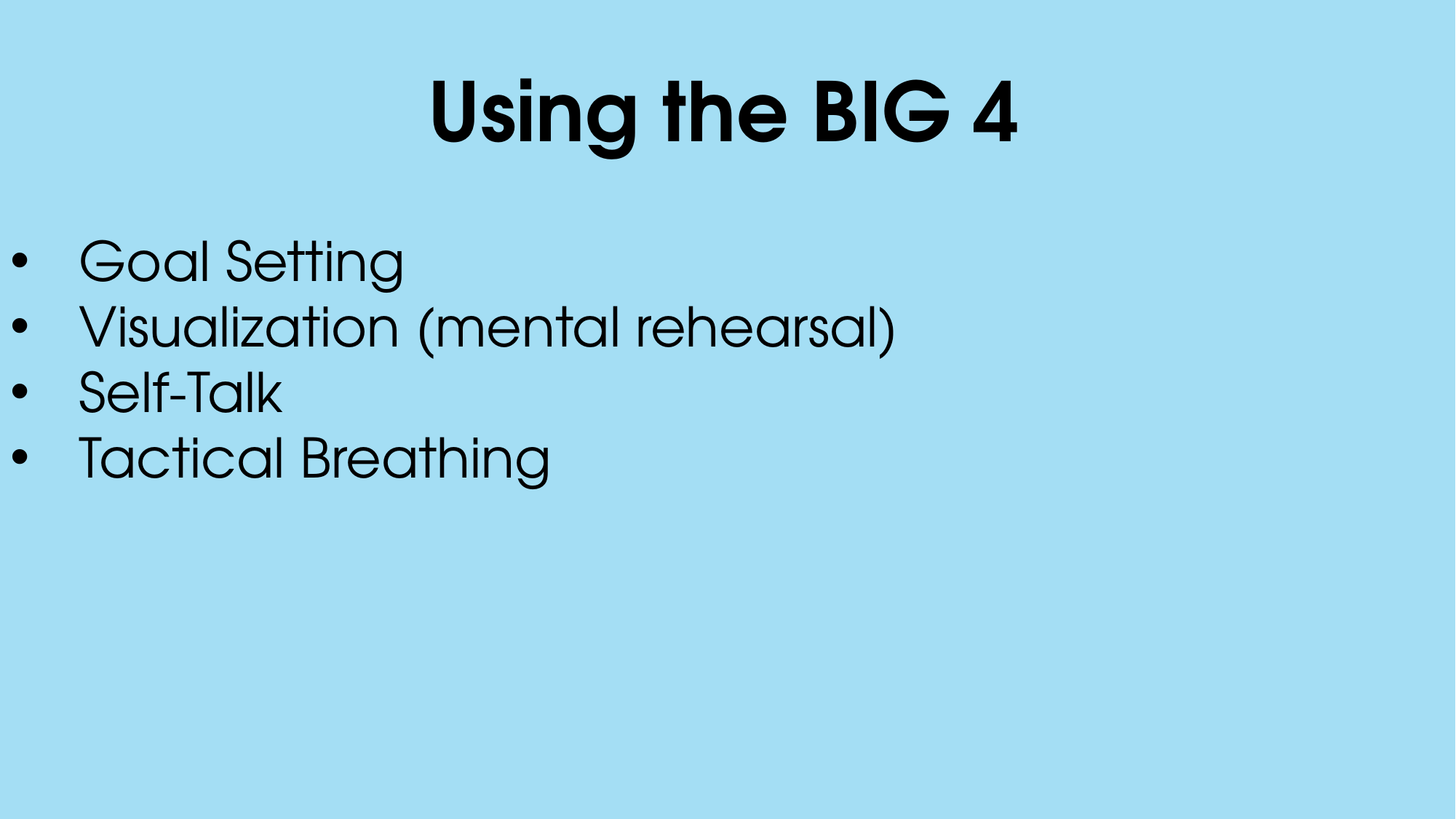

# Using the BIG 4
Goal Setting
Visualization (mental rehearsal)
Self-Talk
Tactical Breathing